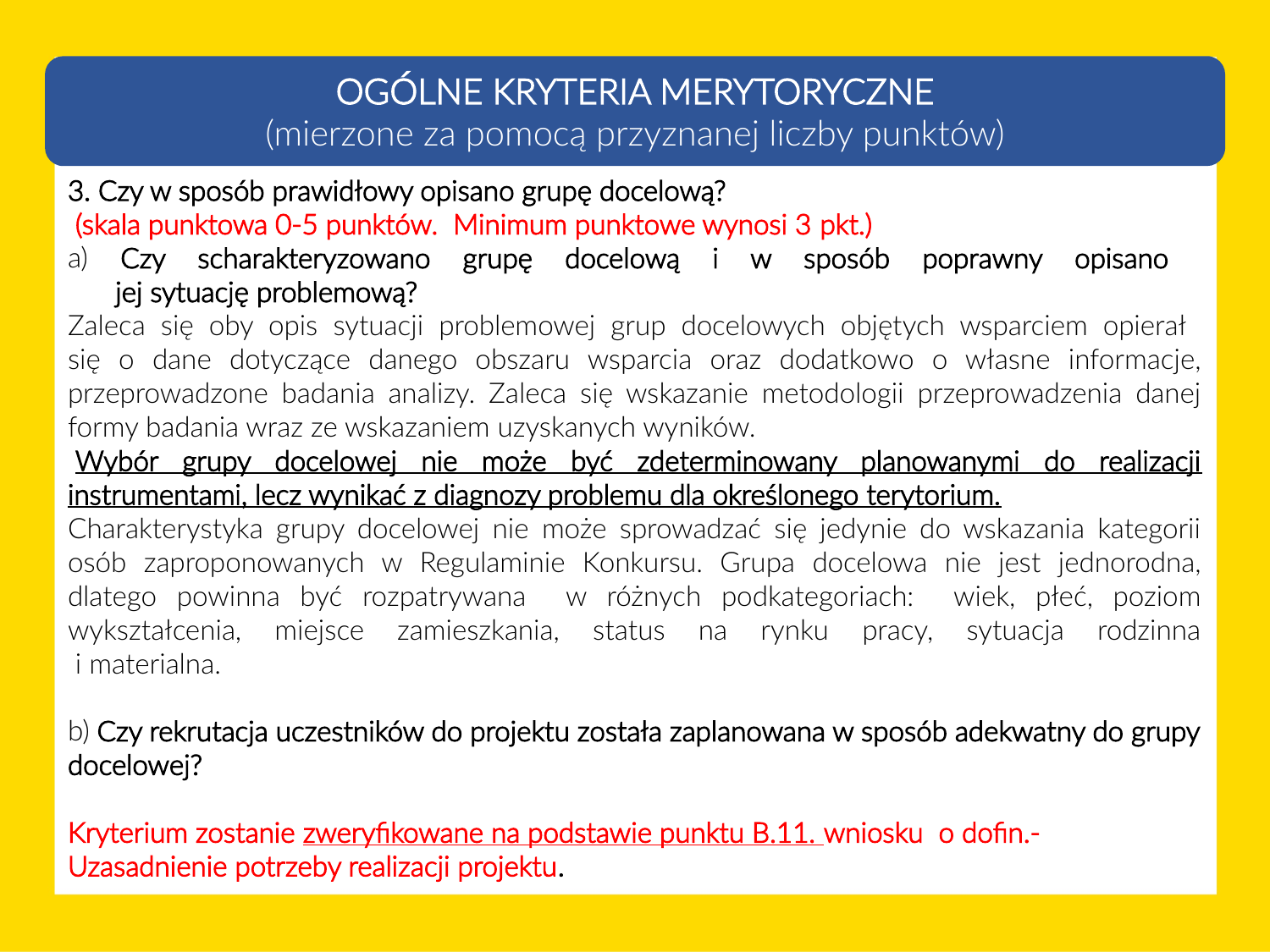

OGÓLNE KRYTERIA MERYTORYCZNE
(mierzone za pomocą przyznanej liczby punktów)
3. Czy w sposób prawidłowy opisano grupę docelową?
 (skala punktowa 0-5 punktów.  Minimum punktowe wynosi 3 pkt.)
a) Czy scharakteryzowano grupę docelową i w sposób poprawny opisano
jej sytuację problemową?
Zaleca się oby opis sytuacji problemowej grup docelowych objętych wsparciem opierał
się o dane dotyczące danego obszaru wsparcia oraz dodatkowo o własne informacje, przeprowadzone badania analizy. Zaleca się wskazanie metodologii przeprowadzenia danej formy badania wraz ze wskazaniem uzyskanych wyników.
 Wybór grupy docelowej nie może być zdeterminowany planowanymi do realizacji instrumentami, lecz wynikać z diagnozy problemu dla określonego terytorium.
Charakterystyka grupy docelowej nie może sprowadzać się jedynie do wskazania kategorii osób zaproponowanych w Regulaminie Konkursu. Grupa docelowa nie jest jednorodna, dlatego powinna być rozpatrywana  w różnych podkategoriach:  wiek, płeć, poziom wykształcenia, miejsce zamieszkania, status na rynku pracy, sytuacja rodzinna
 i materialna.

b) Czy rekrutacja uczestników do projektu została zaplanowana w sposób adekwatny do grupy docelowej?

Kryterium zostanie zweryfikowane na podstawie punktu B.11. wniosku  o dofin.- Uzasadnienie potrzeby realizacji projektu.